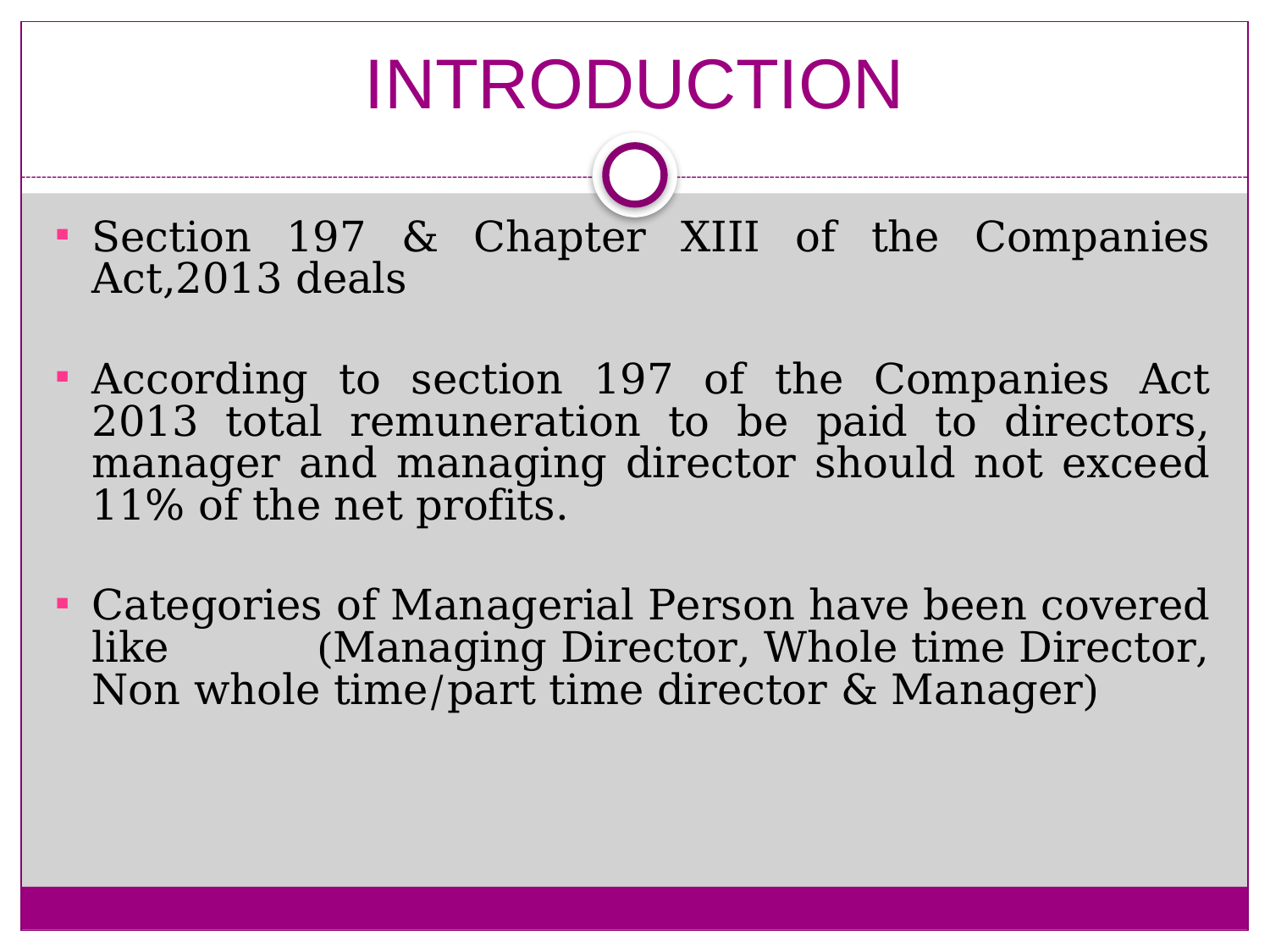

# INTRODUCTION
Section 197 & Chapter XIII of the Companies Act,2013 deals

According to section 197 of the Companies Act 2013 total remuneration to be paid to directors, manager and managing director should not exceed 11% of the net profits.

Categories of Managerial Person have been covered like           (Managing Director, Whole time Director, Non whole time/part time director & Manager)